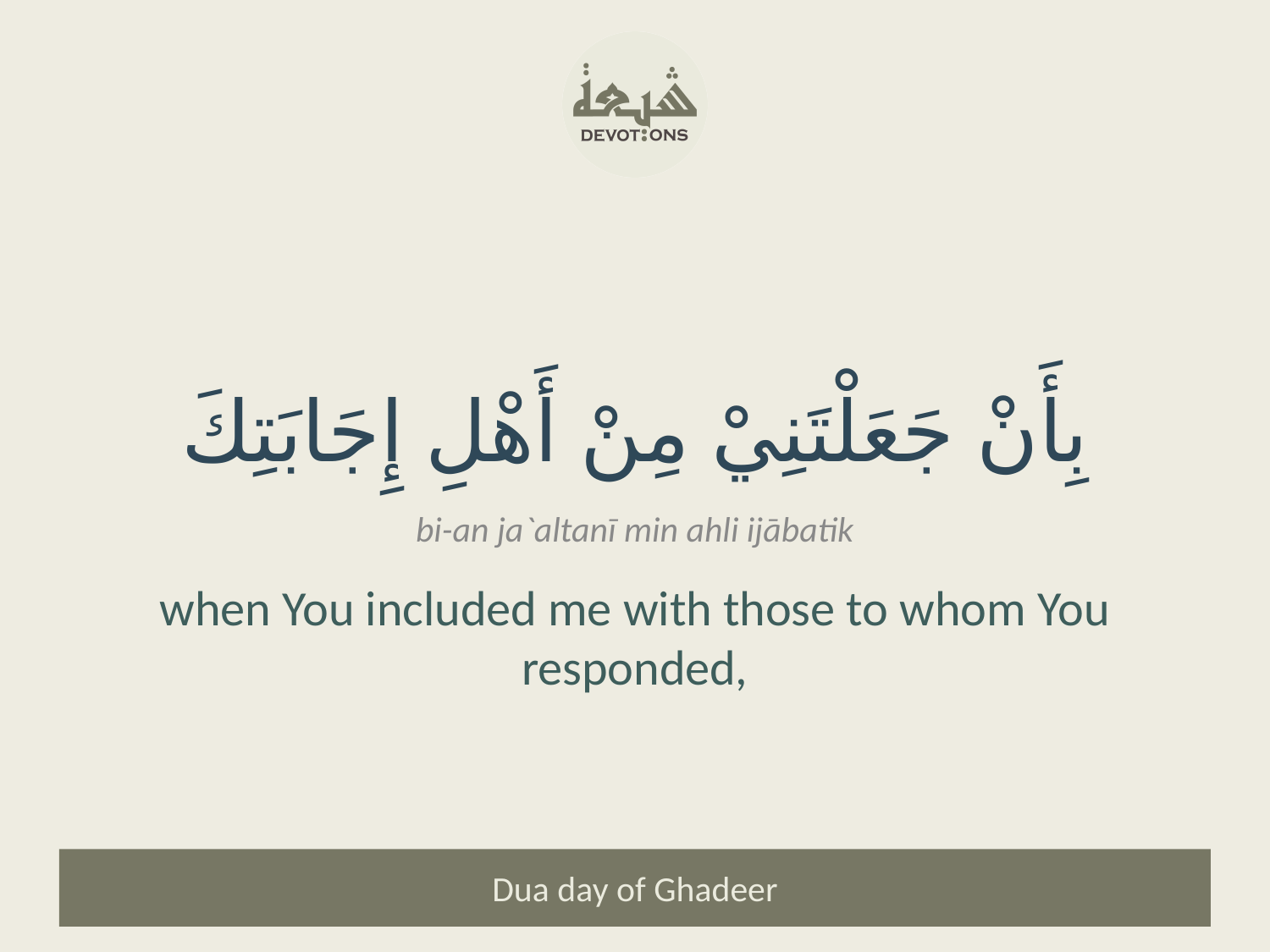

بِأَنْ جَعَلْتَنِيْ مِنْ أَهْلِ إِجَابَتِكَ
bi-an ja`altanī min ahli ijābatik
when You included me with those to whom You responded,
Dua day of Ghadeer